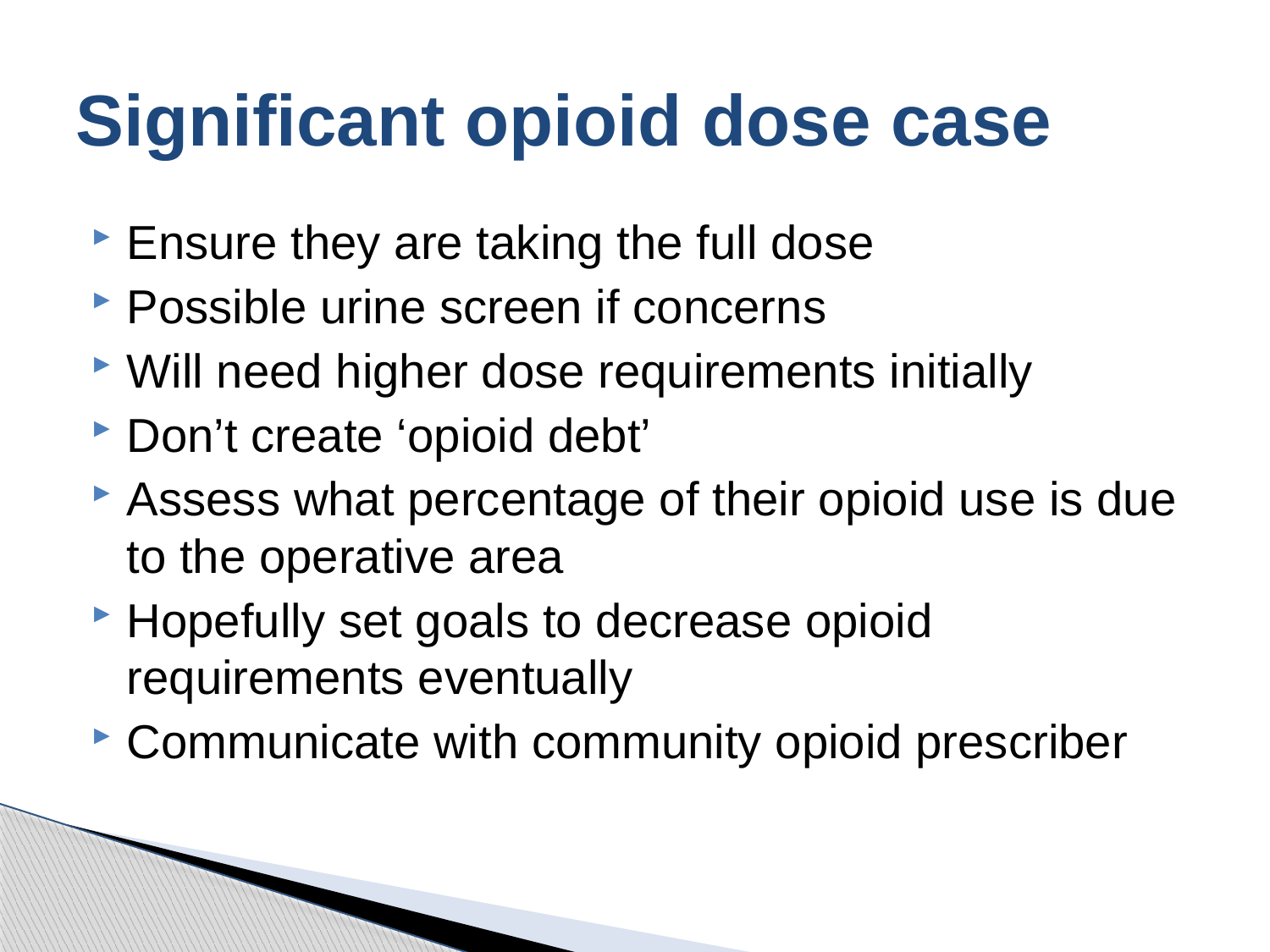

# Significant opioid dose case
Ensure they are taking the full dose
Possible urine screen if concerns
Will need higher dose requirements initially
Don’t create ‘opioid debt’
Assess what percentage of their opioid use is due to the operative area
Hopefully set goals to decrease opioid requirements eventually
Communicate with community opioid prescriber